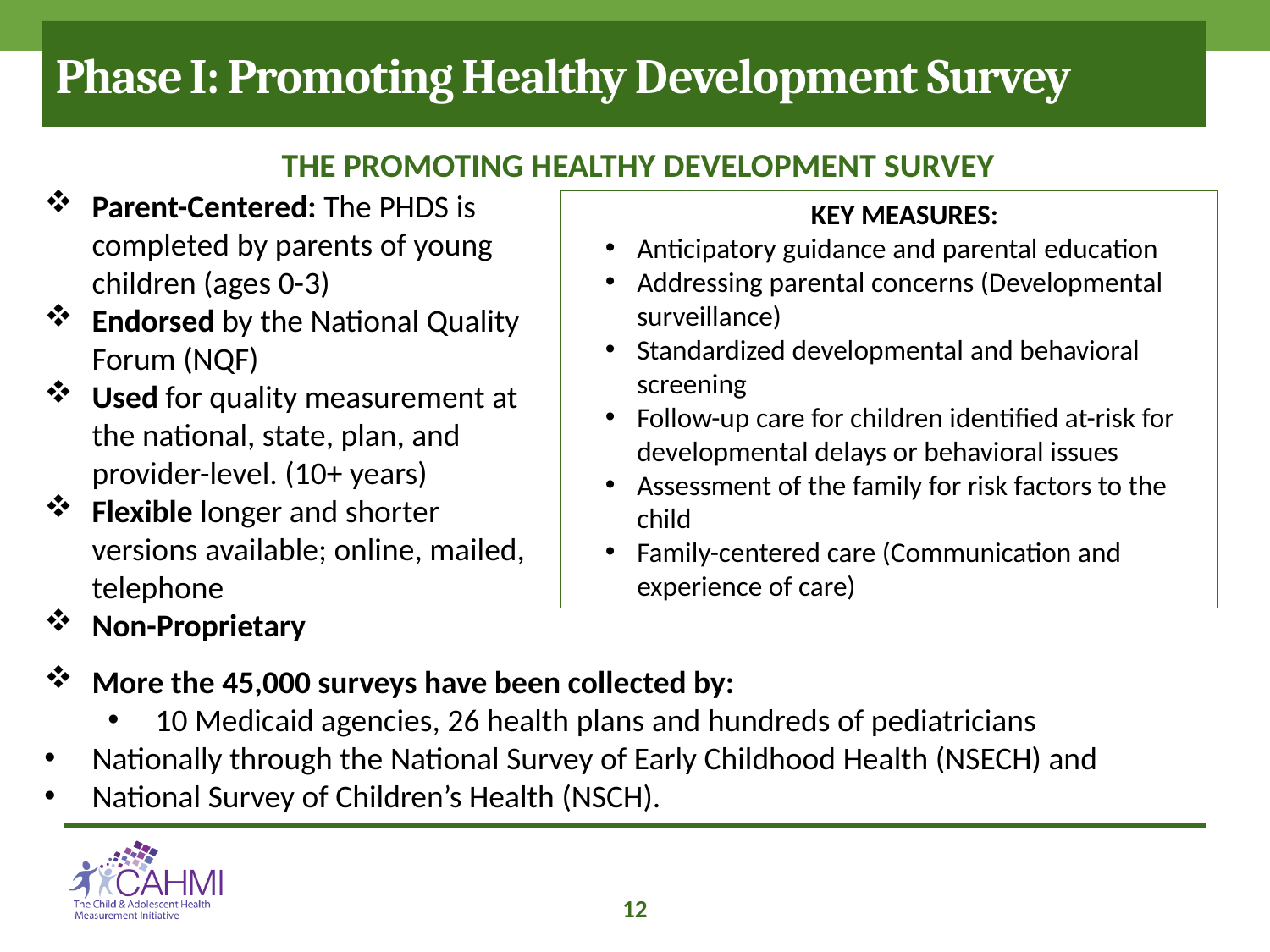

# Phase I: Promoting Healthy Development Survey
THE PROMOTING HEALTHY DEVELOPMENT SURVEY

Parent-Centered: The PHDS is completed by parents of young children (ages 0-3)
Endorsed by the National Quality Forum (NQF)
Used for quality measurement at the national, state, plan, and provider-level. (10+ years)
Flexible longer and shorter versions available; online, mailed, telephone
Non-Proprietary

KEY MEASURES:
Anticipatory guidance and parental education
Addressing parental concerns (Developmental surveillance)
Standardized developmental and behavioral screening
Follow-up care for children identified at-risk for developmental delays or behavioral issues
Assessment of the family for risk factors to the child
Family-centered care (Communication and experience of care)
More the 45,000 surveys have been collected by:
10 Medicaid agencies, 26 health plans and hundreds of pediatricians
Nationally through the National Survey of Early Childhood Health (NSECH) and
National Survey of Children’s Health (NSCH).
12